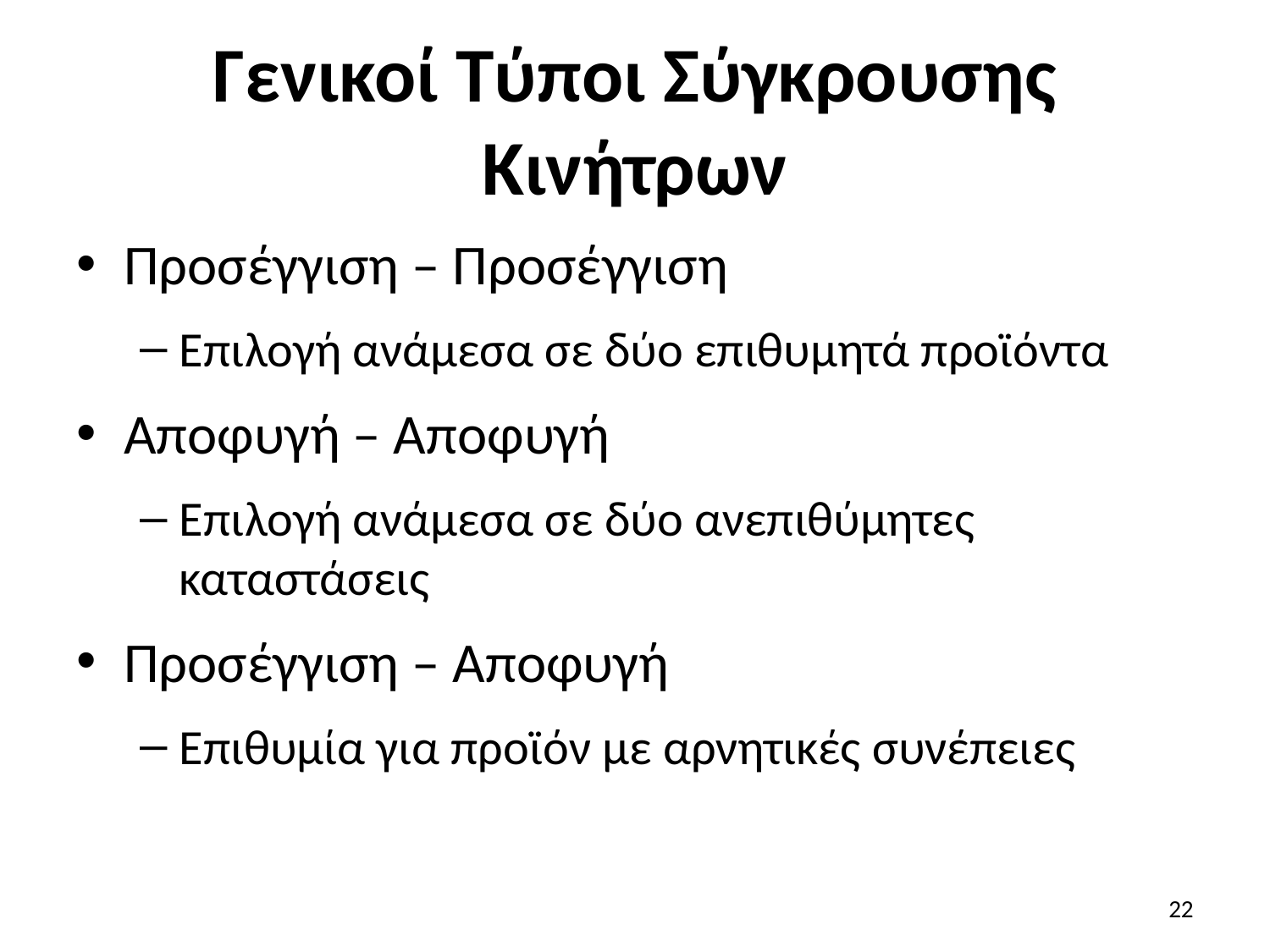

# Γενικοί Τύποι Σύγκρουσης Κινήτρων
Προσέγγιση – Προσέγγιση
Επιλογή ανάμεσα σε δύο επιθυμητά προϊόντα
Αποφυγή – Αποφυγή
Επιλογή ανάμεσα σε δύο ανεπιθύμητες καταστάσεις
Προσέγγιση – Αποφυγή
Επιθυμία για προϊόν με αρνητικές συνέπειες

22